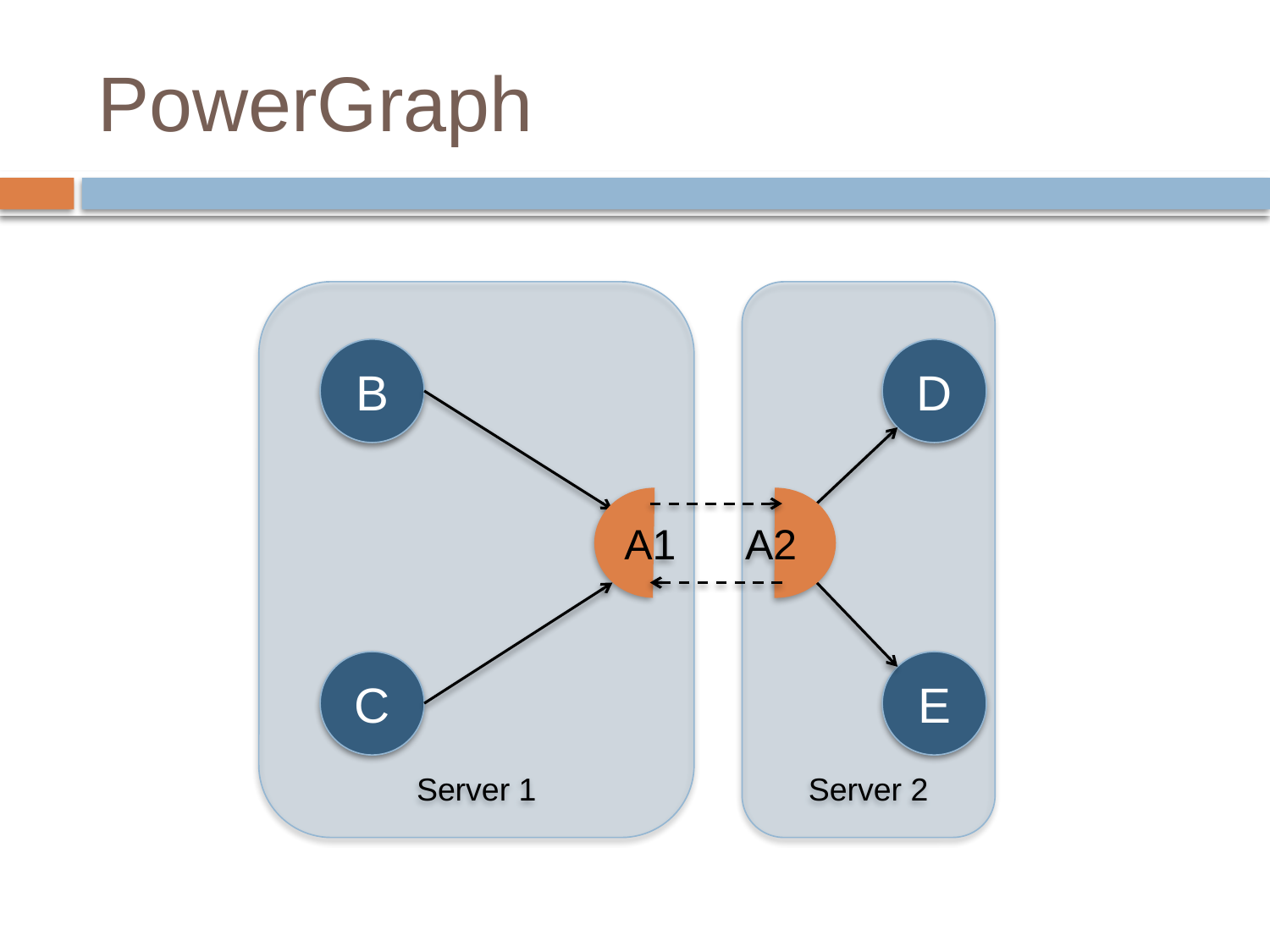

# PowerGraph

Server 1

Server 2
B
D
A1
A2
C
E